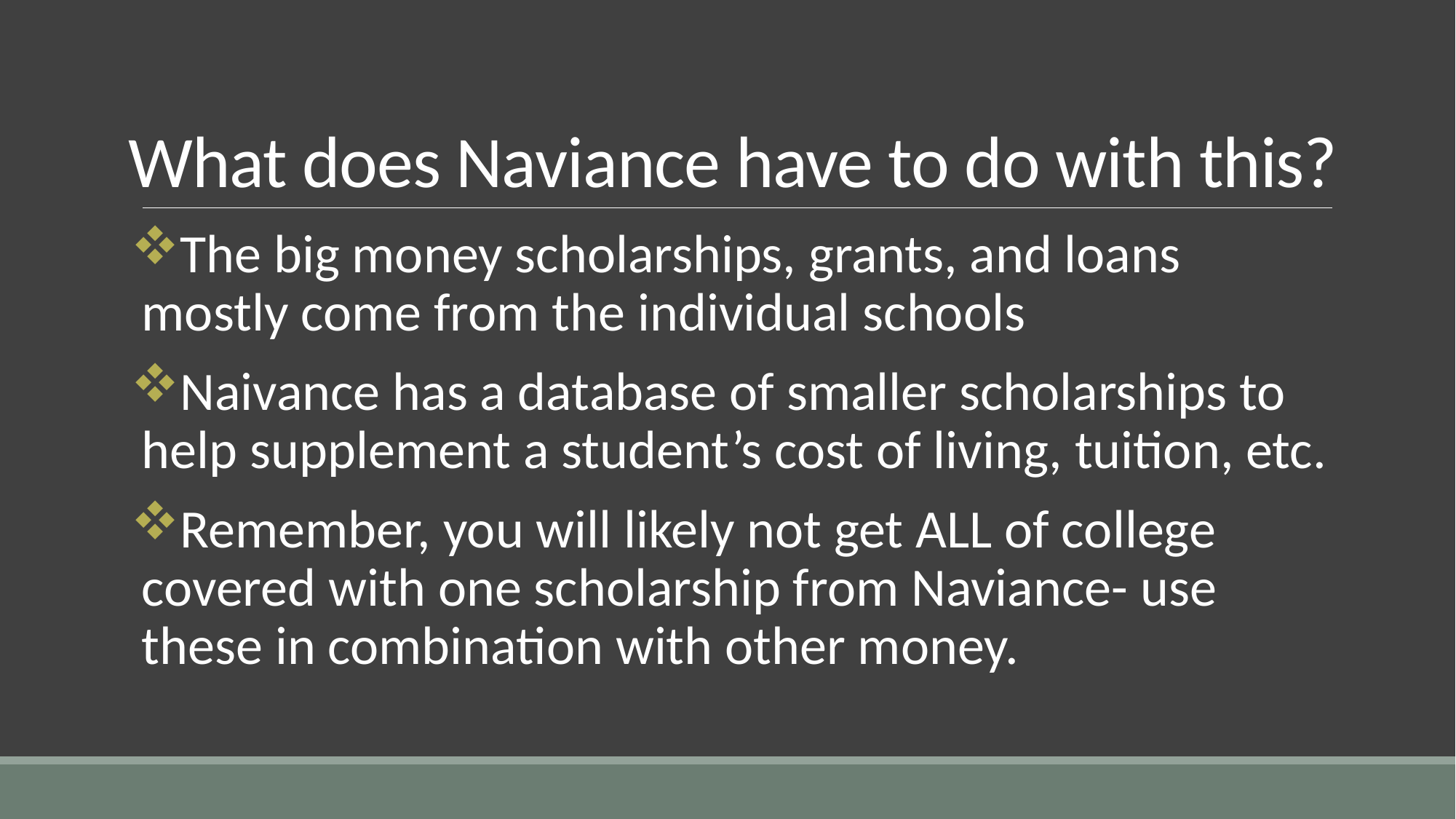

# What does Naviance have to do with this?
The big money scholarships, grants, and loans mostly come from the individual schools
Naivance has a database of smaller scholarships to help supplement a student’s cost of living, tuition, etc.
Remember, you will likely not get ALL of college covered with one scholarship from Naviance- use these in combination with other money.